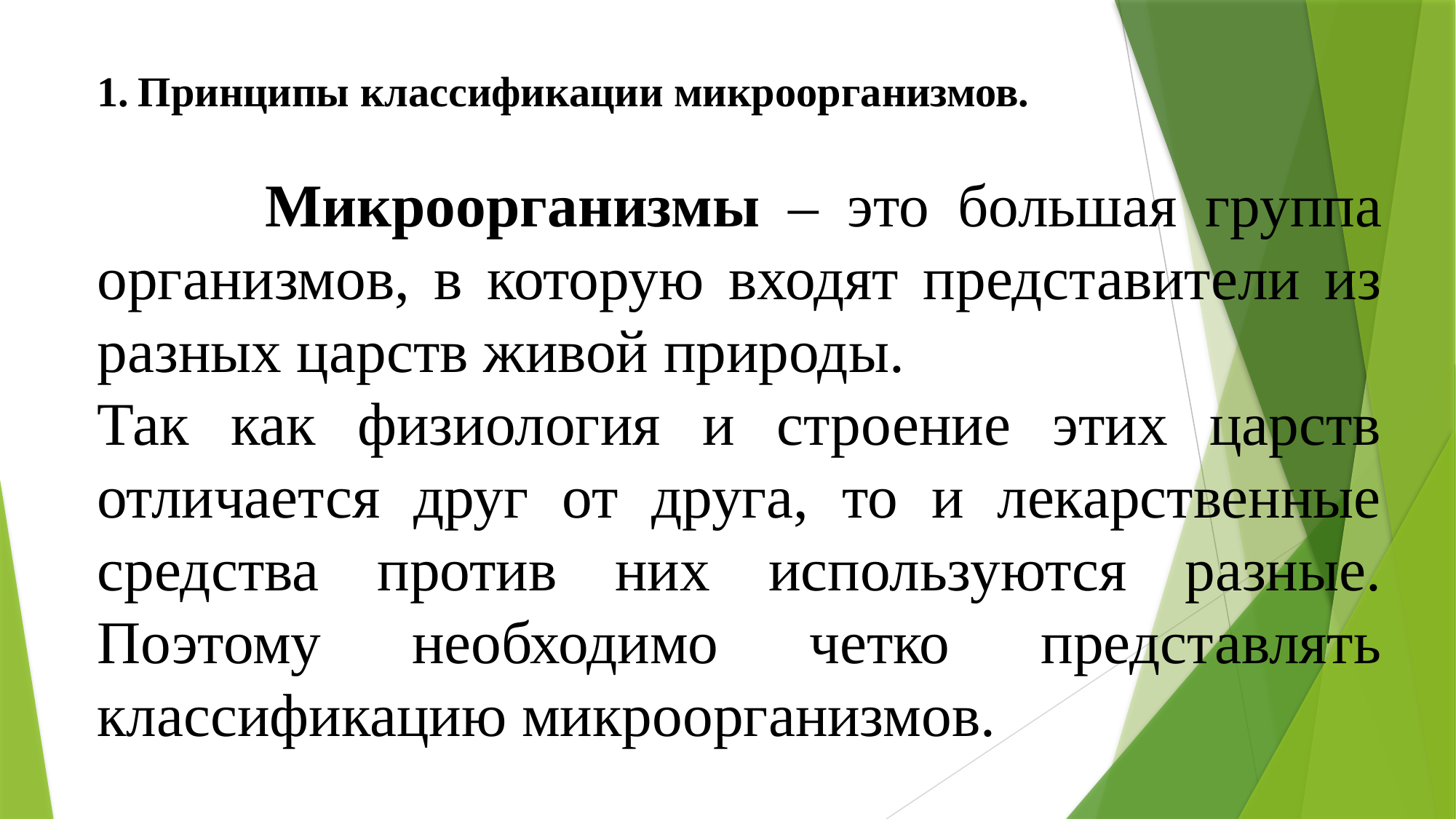

Принципы классификации микроорганизмов.

       Микроорганизмы – это большая группа организмов, в которую входят представители из разных царств живой природы.
Так как физиология и строение этих царств отличается друг от друга, то и лекарственные средства против них используются разные. Поэтому необходимо четко представлять классификацию микроорганизмов.